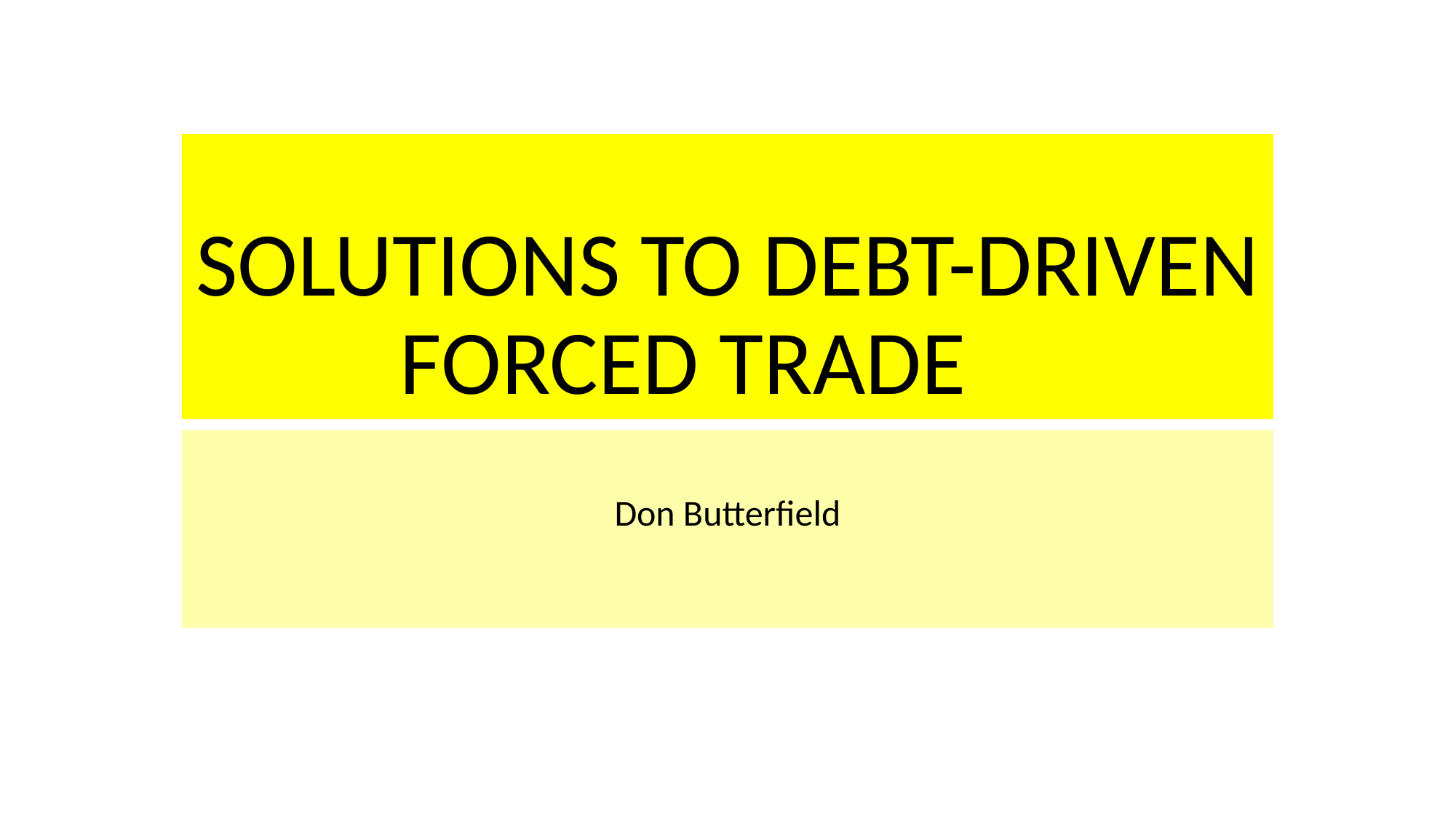

# SOLUTIONS TO DEBT-DRIVEN FORCED TRADE

Don Butterfield